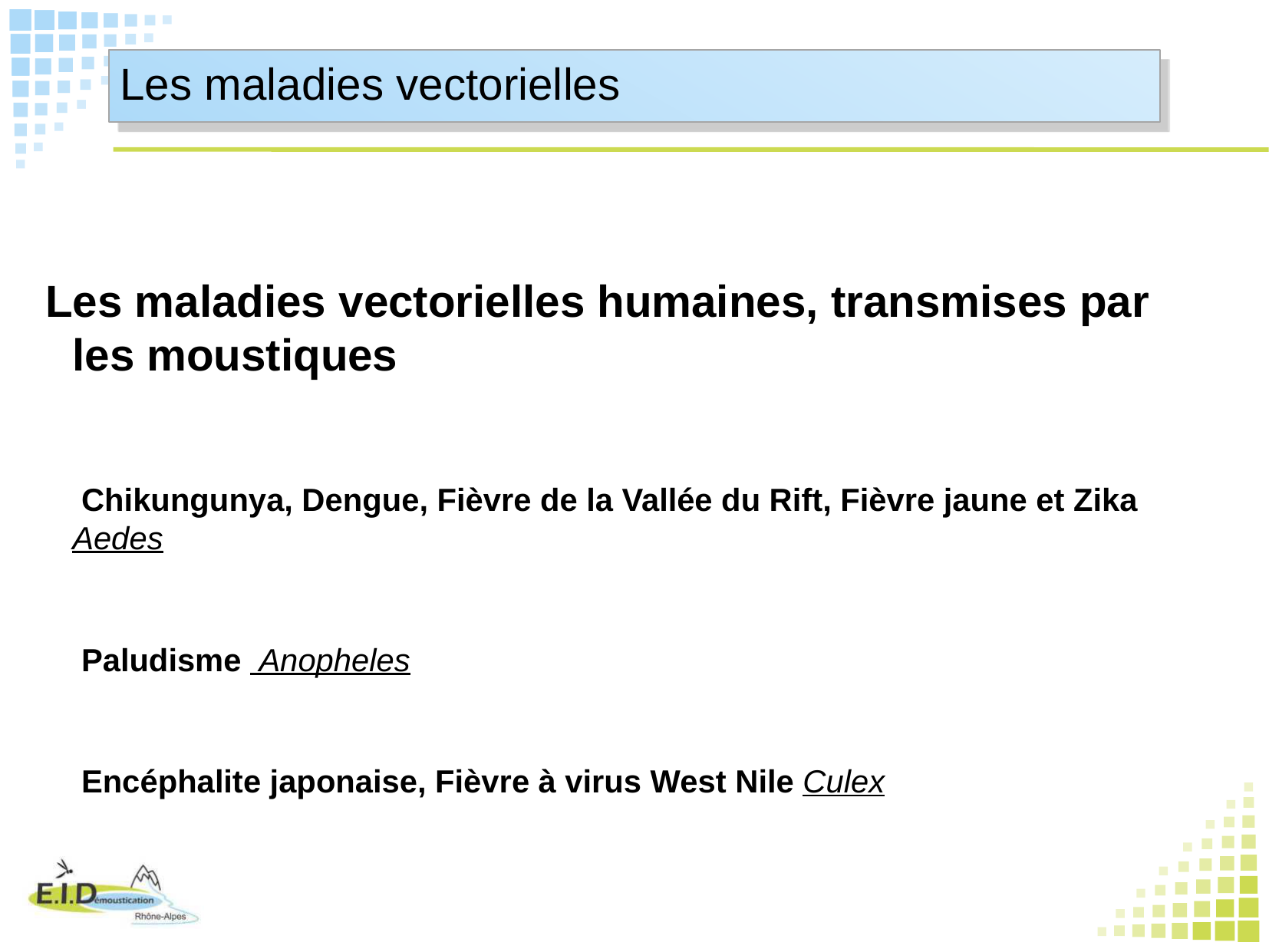

Les maladies vectorielles
Les maladies vectorielles humaines, transmises par les moustiques

	 Chikungunya, Dengue, Fièvre de la Vallée du Rift, Fièvre jaune et Zika Aedes

	 Paludisme  Anopheles

	 Encéphalite japonaise, Fièvre à virus West Nile Culex